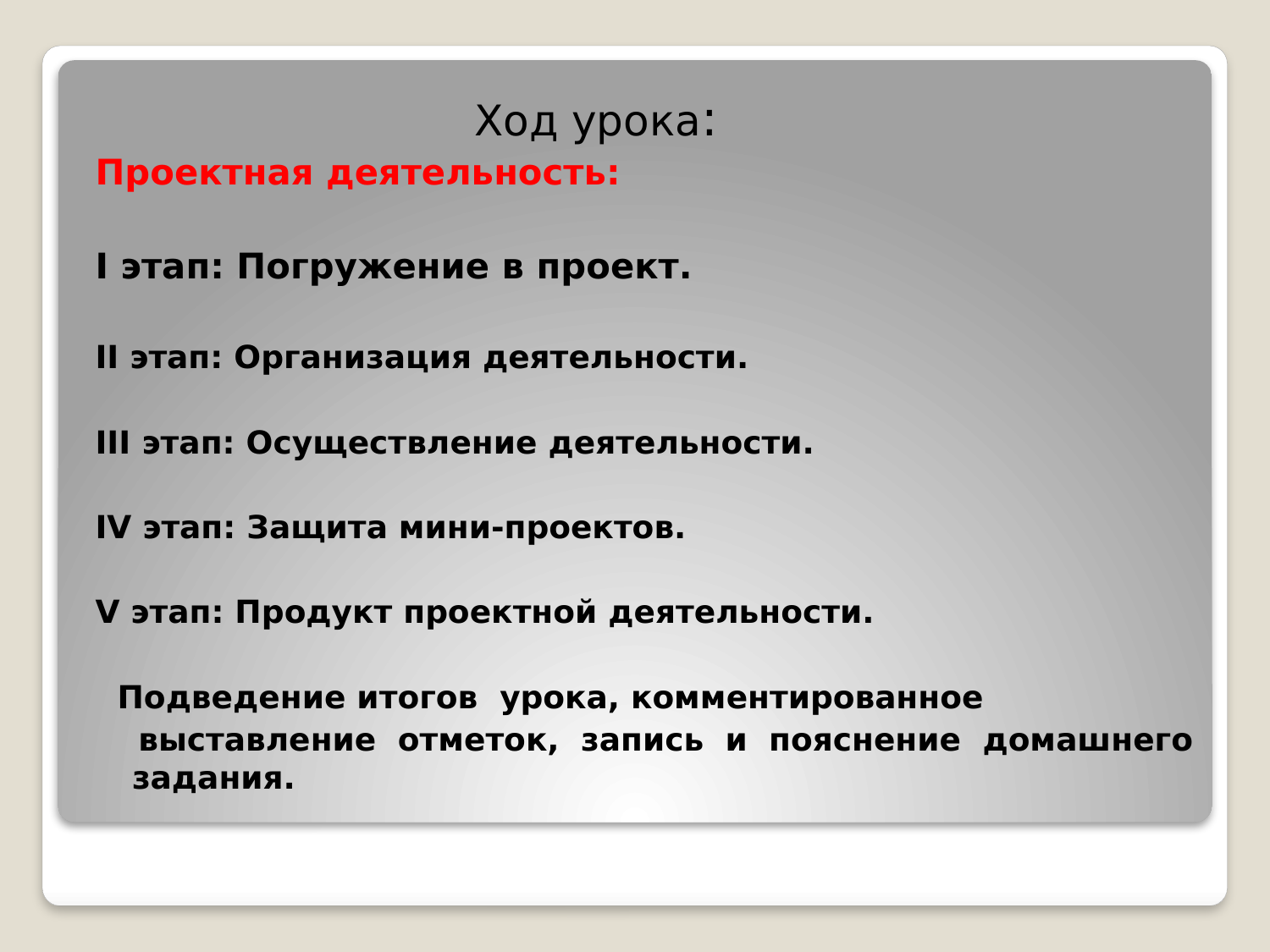

Ход урока:
Проектная деятельность:

I этап: Погружение в проект.

II этап: Организация деятельности.

III этап: Осуществление деятельности.

IV этап: Защита мини-проектов.

V этап: Продукт проектной деятельности.

  Подведение итогов  урока, комментированное
  выставление отметок, запись и пояснение домашнего задания.

#